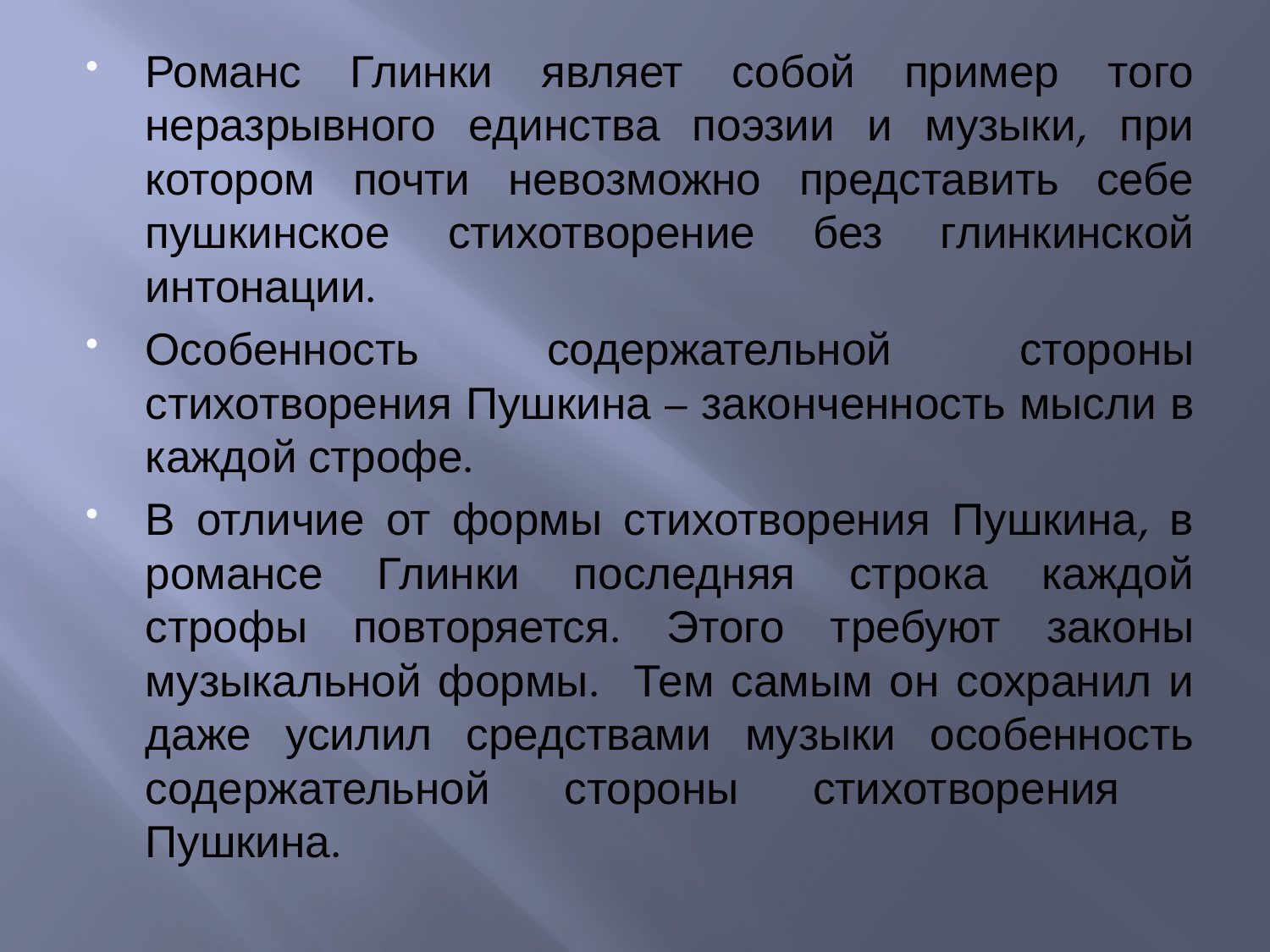

Романс Глинки являет собой пример того неразрывного единства поэзии и музыки, при котором почти невозможно представить себе пушкинское стихотворение без глинкинской интонации.
Особенность содержательной стороны стихотворения Пушкина – законченность мысли в каждой строфе.
В отличие от формы стихотворения Пушкина, в романсе Глинки последняя строка каждой строфы повторяется. Этого требуют законы музыкальной формы.  Тем самым он сохранил и даже усилил средствами музыки особенность содержательной стороны стихотворения  Пушкина.
#